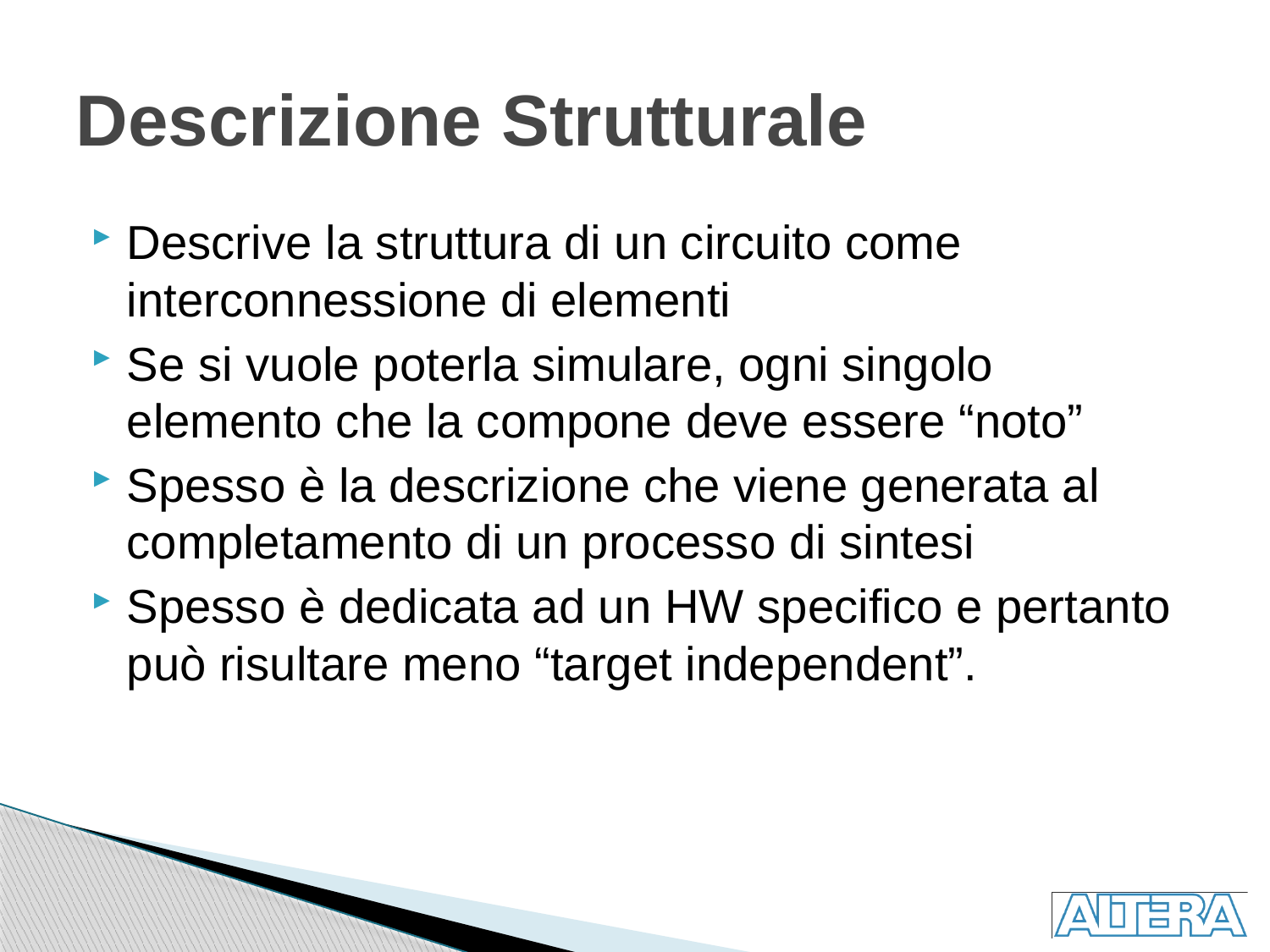

# Descrizione Strutturale
Descrive la struttura di un circuito come interconnessione di elementi
Se si vuole poterla simulare, ogni singolo elemento che la compone deve essere “noto”
Spesso è la descrizione che viene generata al completamento di un processo di sintesi
Spesso è dedicata ad un HW specifico e pertanto può risultare meno “target independent”.